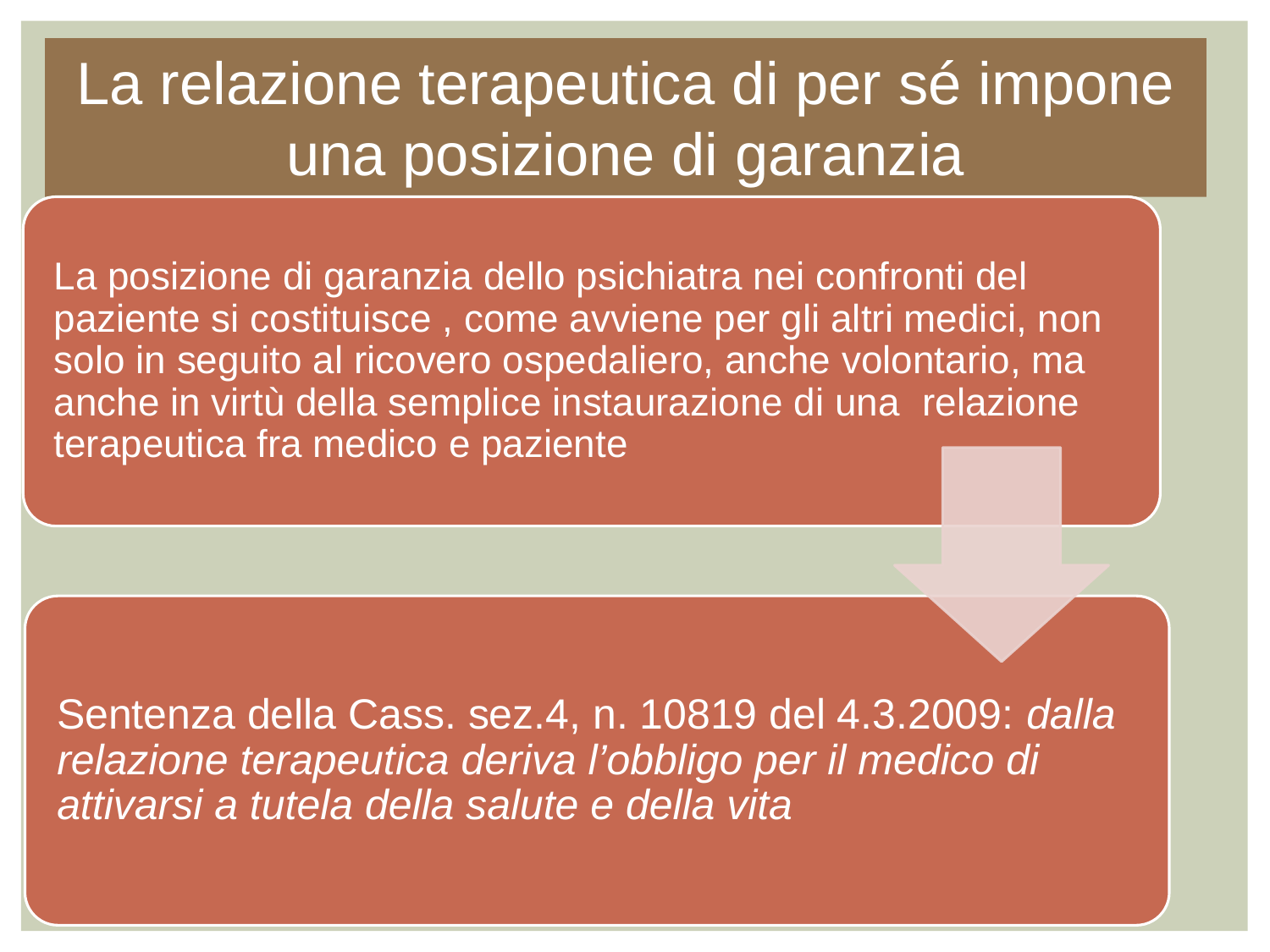

La relazione terapeutica di per sé impone una posizione di garanzia
La posizione di garanzia dello psichiatra nei confronti del paziente si costituisce , come avviene per gli altri medici, non solo in seguito al ricovero ospedaliero, anche volontario, ma anche in virtù della semplice instaurazione di una  relazione terapeutica fra medico e paziente
Sentenza della Cass. sez.4, n. 10819 del 4.3.2009: dalla relazione terapeutica deriva l’obbligo per il medico di attivarsi a tutela della salute e della vita